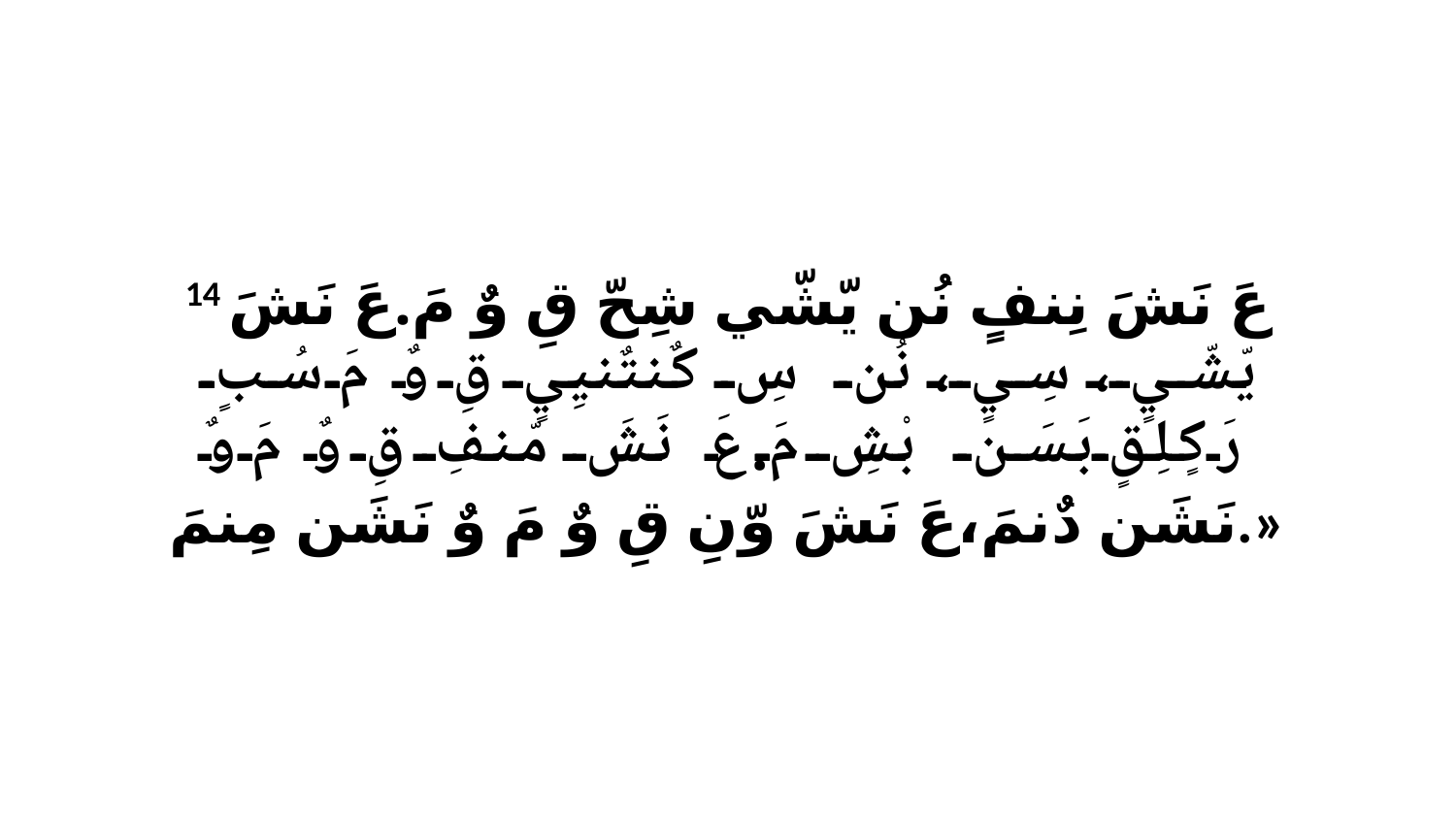

14 عَ نَشَ نِنفٍ نُن يّشّي شِحّ قِ وٌ مَ.عَ نَشَ يّشّيٍ، سِيٍ، نُن سِ كٌنتٌنيِيٍ قِ وٌ مَ سُبٍ رَكٍلِقٍ بَسَن بْشِ مَ.عَ نَشَ مّنفِ قِ وٌ مَ وٌ نَشَن دٌنمَ،عَ نَشَ وّنِ قِ وٌ مَ وٌ نَشَن مِنمَ.»